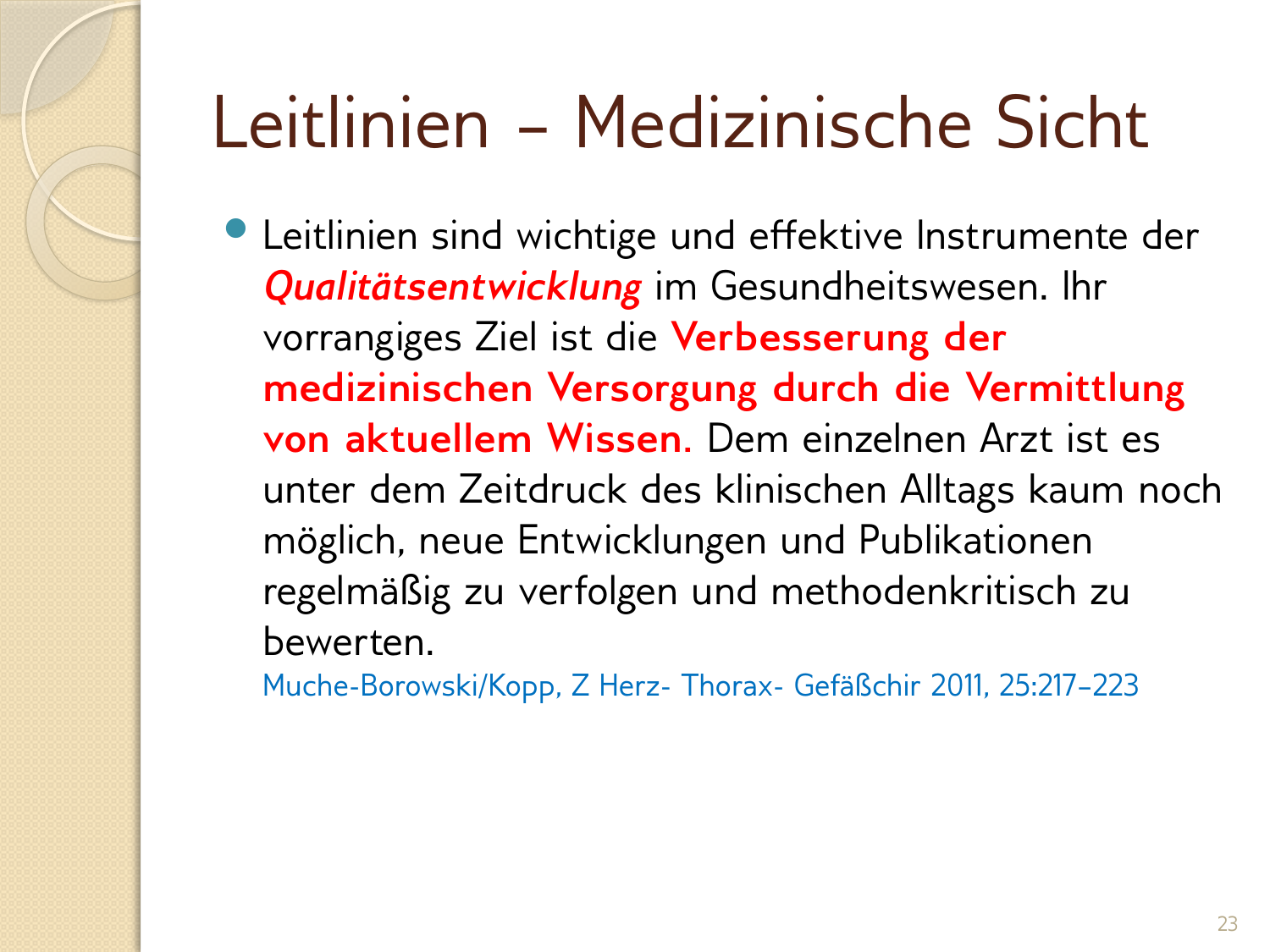

# Leitlinien – Medizinische Sicht
Leitlinien sind wichtige und effektive Instrumente der Qualitätsentwicklung im Gesundheitswesen. Ihr vorrangiges Ziel ist die Verbesserung der medizinischen Versorgung durch die Vermittlung von aktuellem Wissen. Dem einzelnen Arzt ist es unter dem Zeitdruck des klinischen Alltags kaum noch möglich, neue Entwicklungen und Publikationen regelmäßig zu verfolgen und methodenkritisch zu bewerten.
Muche-Borowski/Kopp, Z Herz- Thorax- Gefäßchir 2011, 25:217–223
23